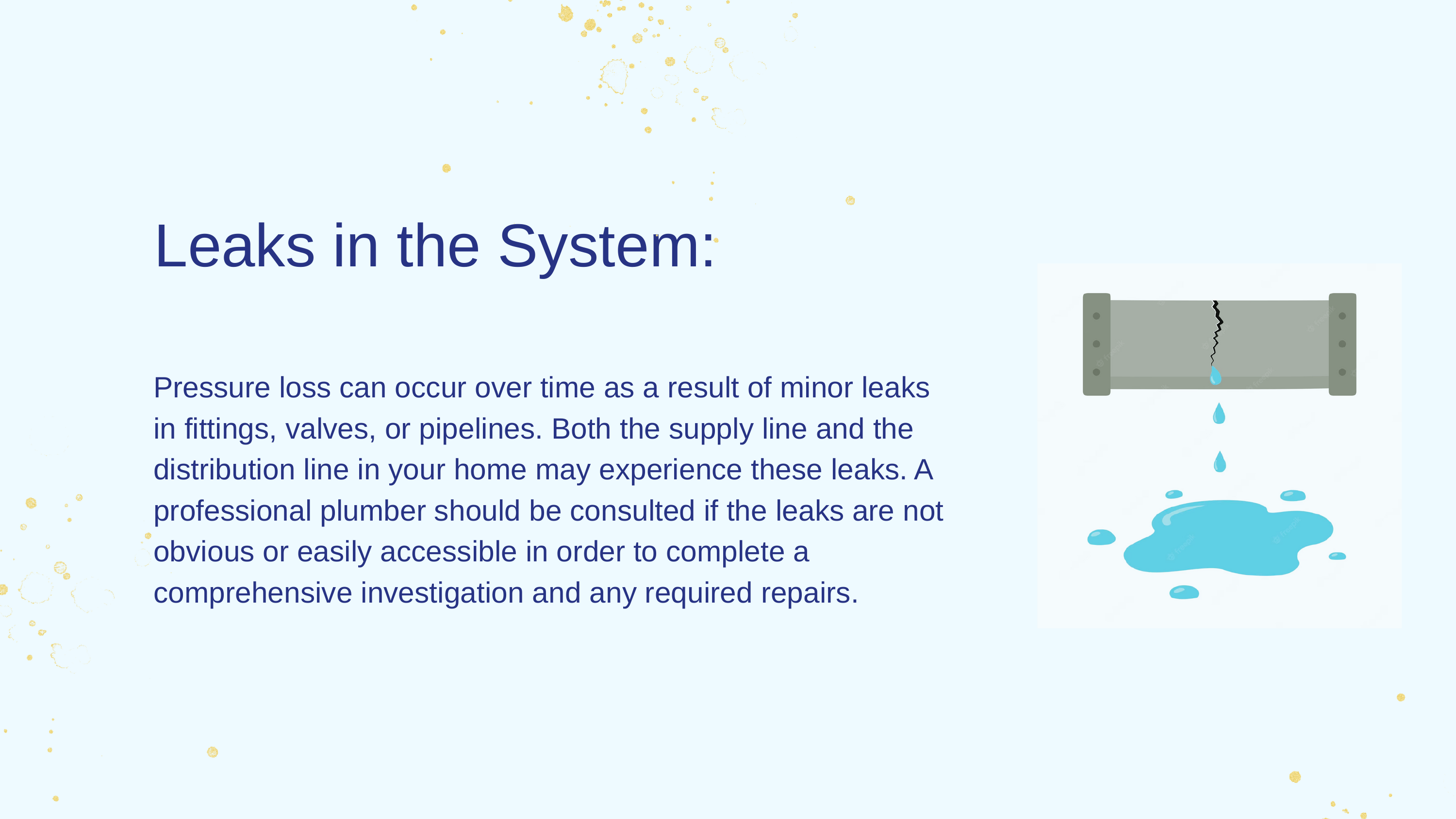

Leaks in the System:

Pressure loss can occur over time as a result of minor leaks in fittings, valves, or pipelines. Both the supply line and the distribution line in your home may experience these leaks. A professional plumber should be consulted if the leaks are not obvious or easily accessible in order to complete a comprehensive investigation and any required repairs.